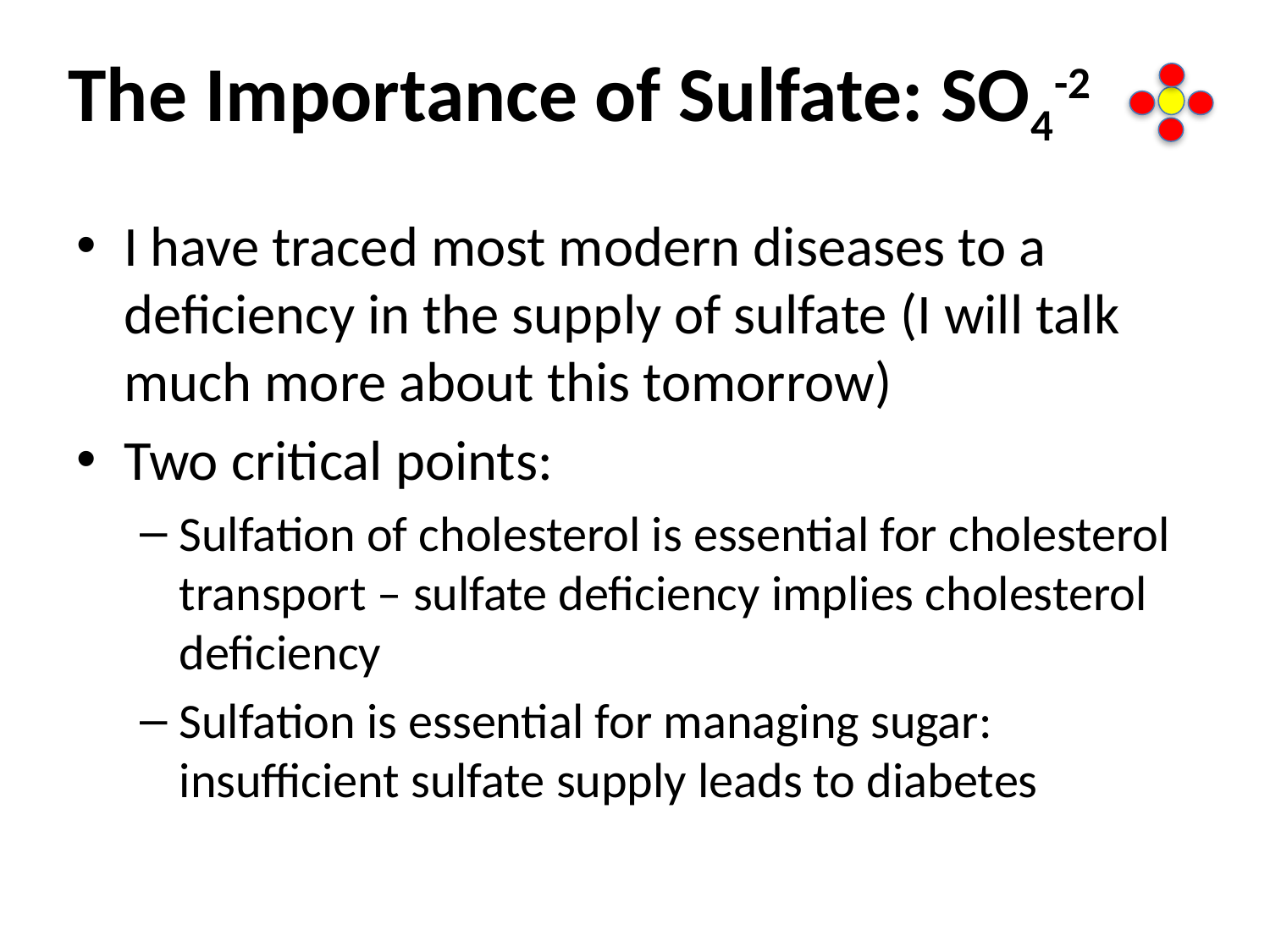

# The Importance of Sulfate: SO4-2

I have traced most modern diseases to a deficiency in the supply of sulfate (I will talk much more about this tomorrow)
Two critical points:
Sulfation of cholesterol is essential for cholesterol transport – sulfate deficiency implies cholesterol deficiency
Sulfation is essential for managing sugar: insufficient sulfate supply leads to diabetes